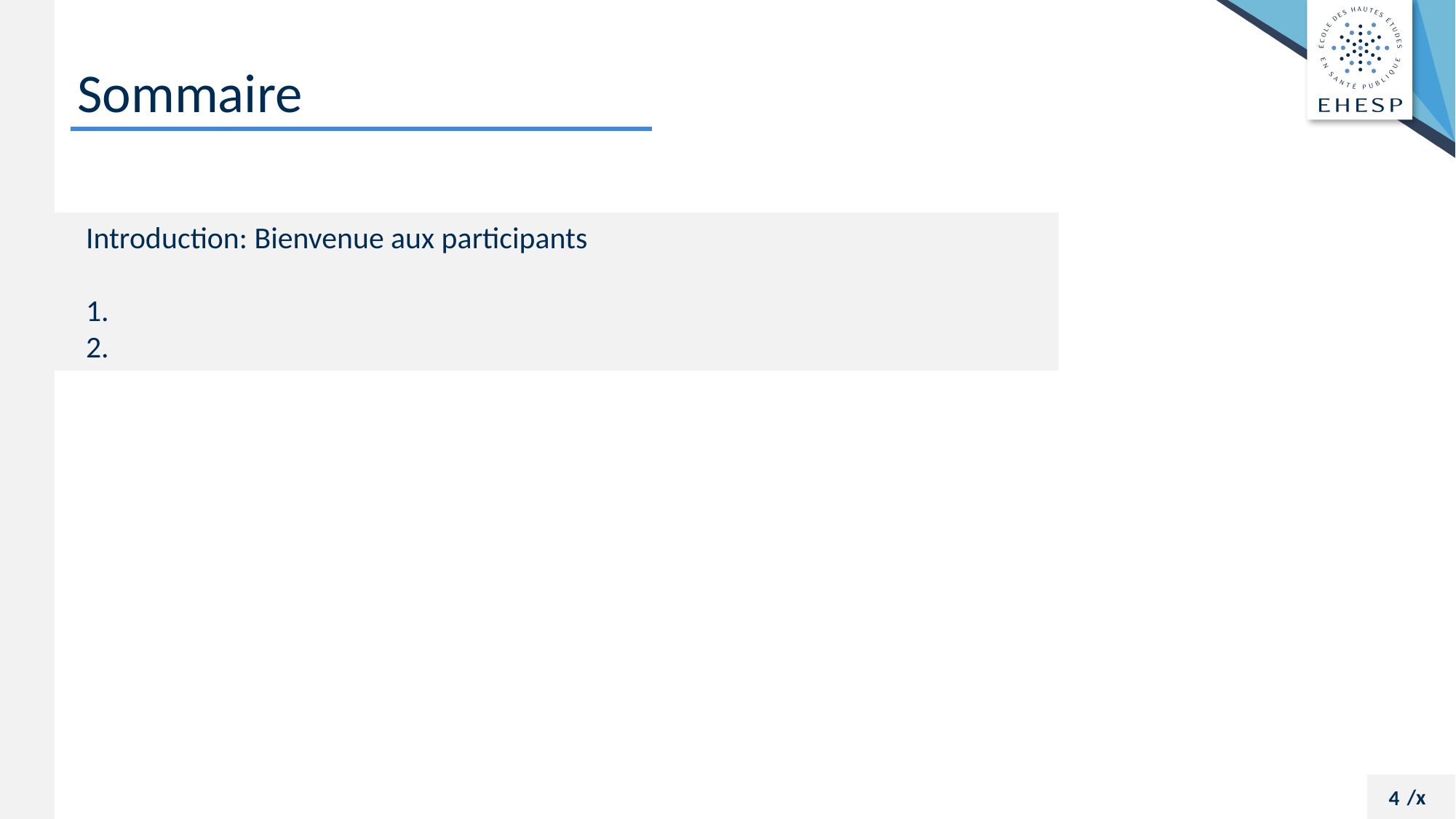

# Sommaire
Introduction: Bienvenue aux participants

/x
4